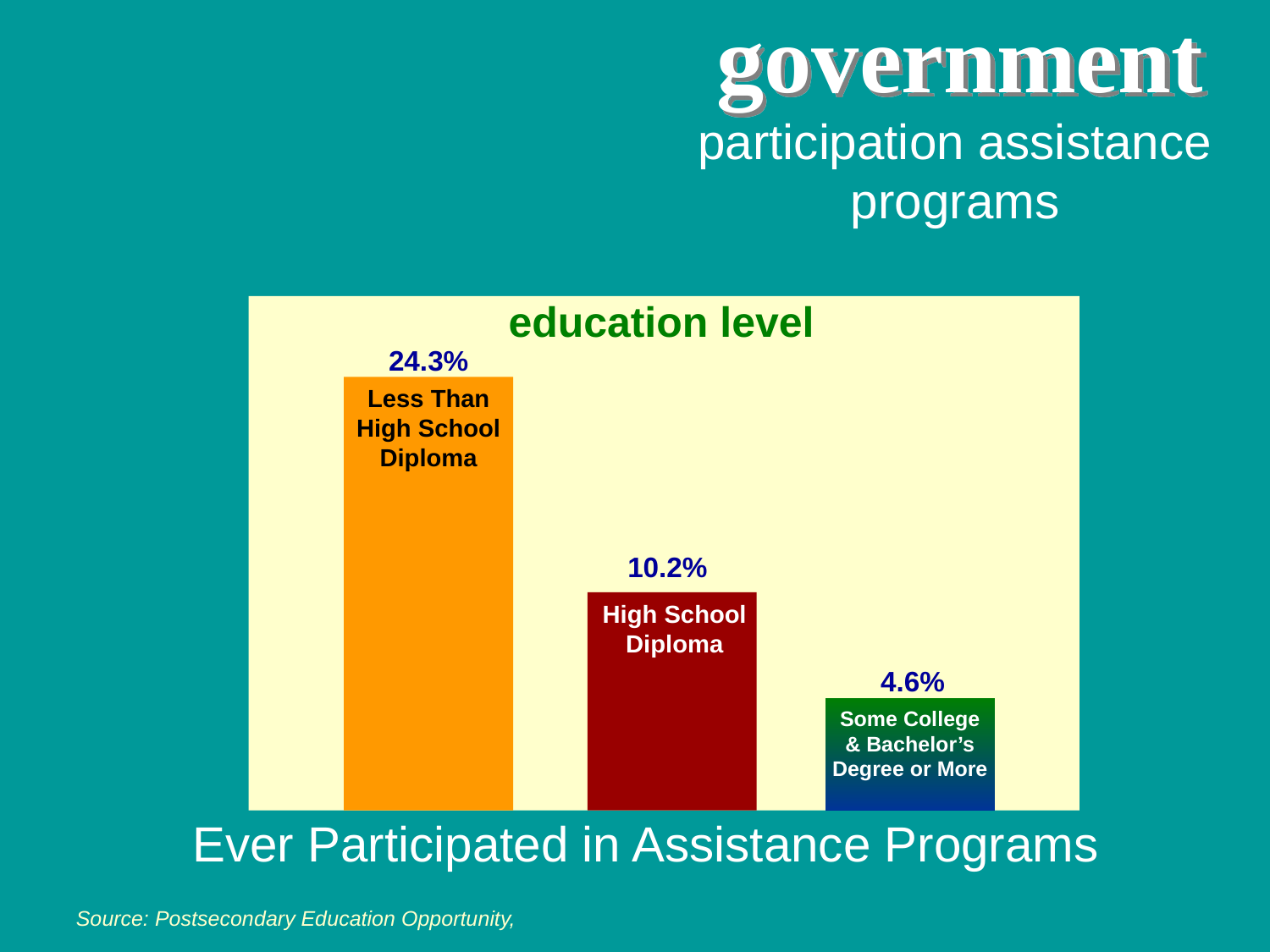

government
participation assistance programs
education level

24.3%
Less Than High School Diploma

10.2%
High School Diploma

4.6%

Some College
& Bachelor’s Degree or More
Ever Participated in Assistance Programs
Source: Postsecondary Education Opportunity,